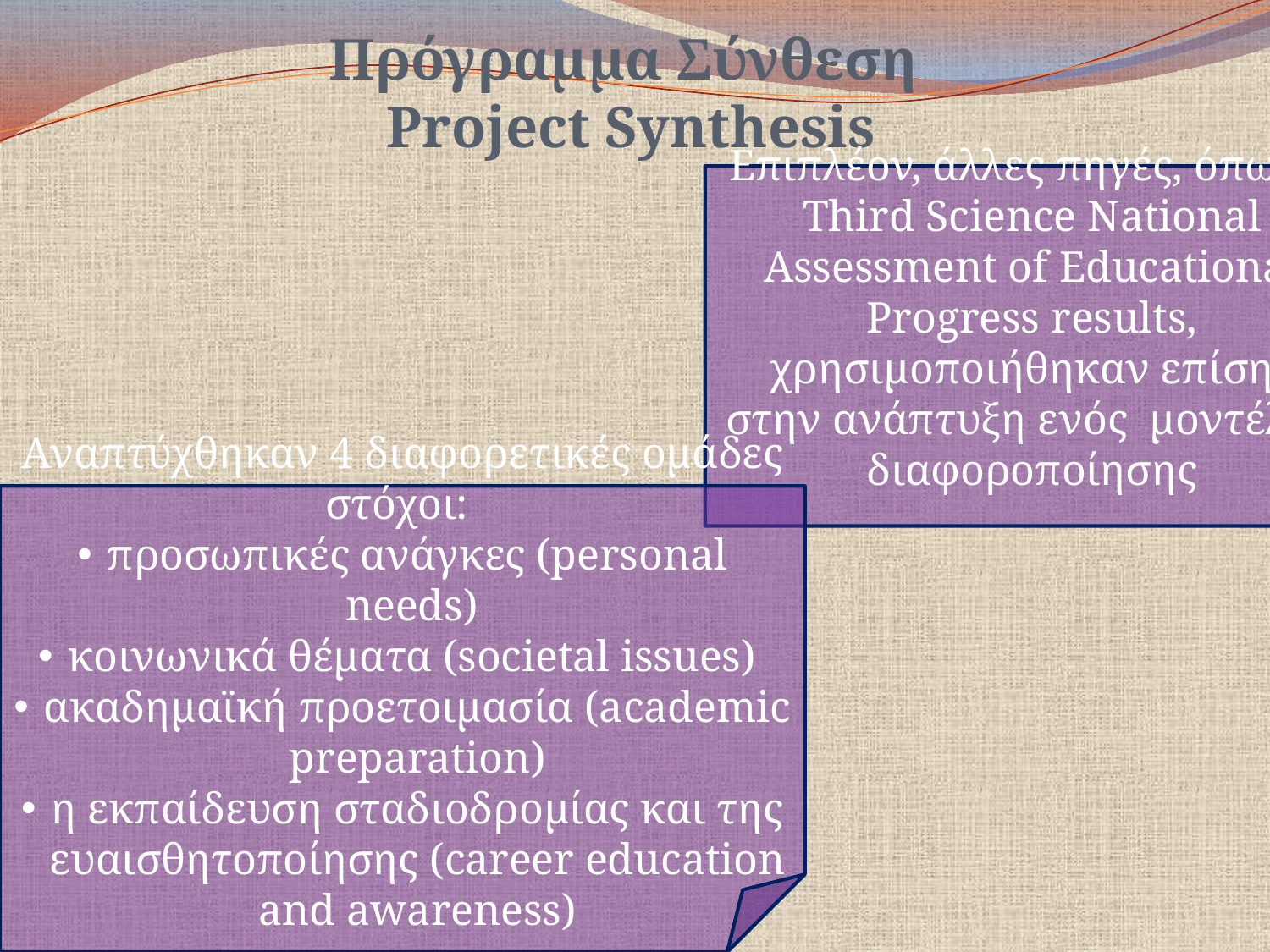

# Πρόγραμμα Σύνθεση Project Synthesis
Επιπλέον, άλλες πηγές, όπως η Third Science National Assessment of Educational Progress results, χρησιμοποιήθηκαν επίσης στην ανάπτυξη ενός  μοντέλου διαφοροποίησης
Αναπτύχθηκαν 4 διαφορετικές ομάδες στόχοι:
προσωπικές ανάγκες (personal needs)
κοινωνικά θέματα (societal issues)
ακαδημαϊκή προετοιμασία (academic preparation)
η εκπαίδευση σταδιοδρομίας και της ευαισθητοποίησης (career education and awareness)